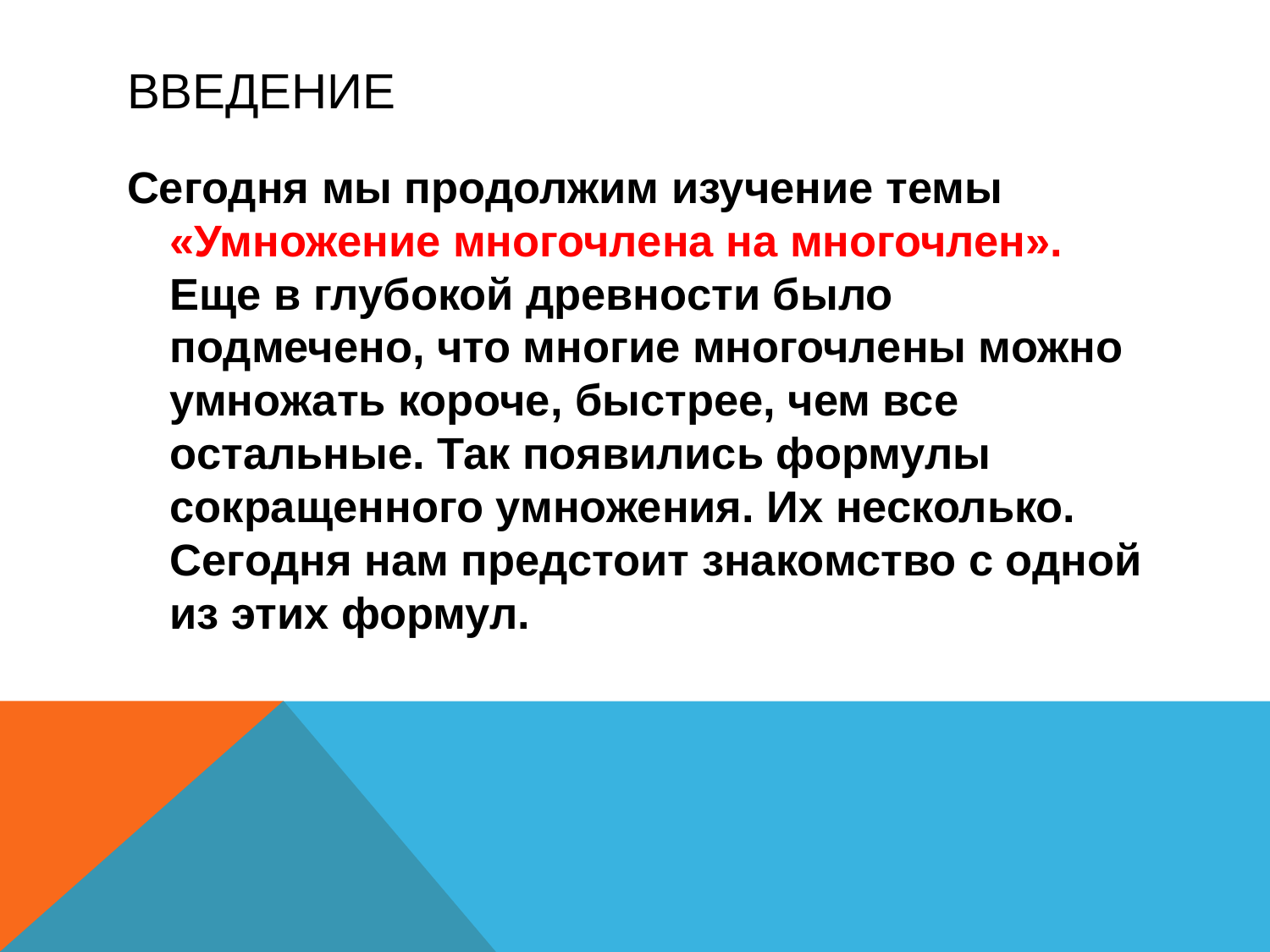

# Введение
Сегодня мы продолжим изучение темы «Умножение многочлена на многочлен». Еще в глубокой древности было подмечено, что многие многочлены можно умножать короче, быстрее, чем все остальные. Так появились формулы сокращенного умножения. Их несколько. Сегодня нам предстоит знакомство с одной из этих формул.